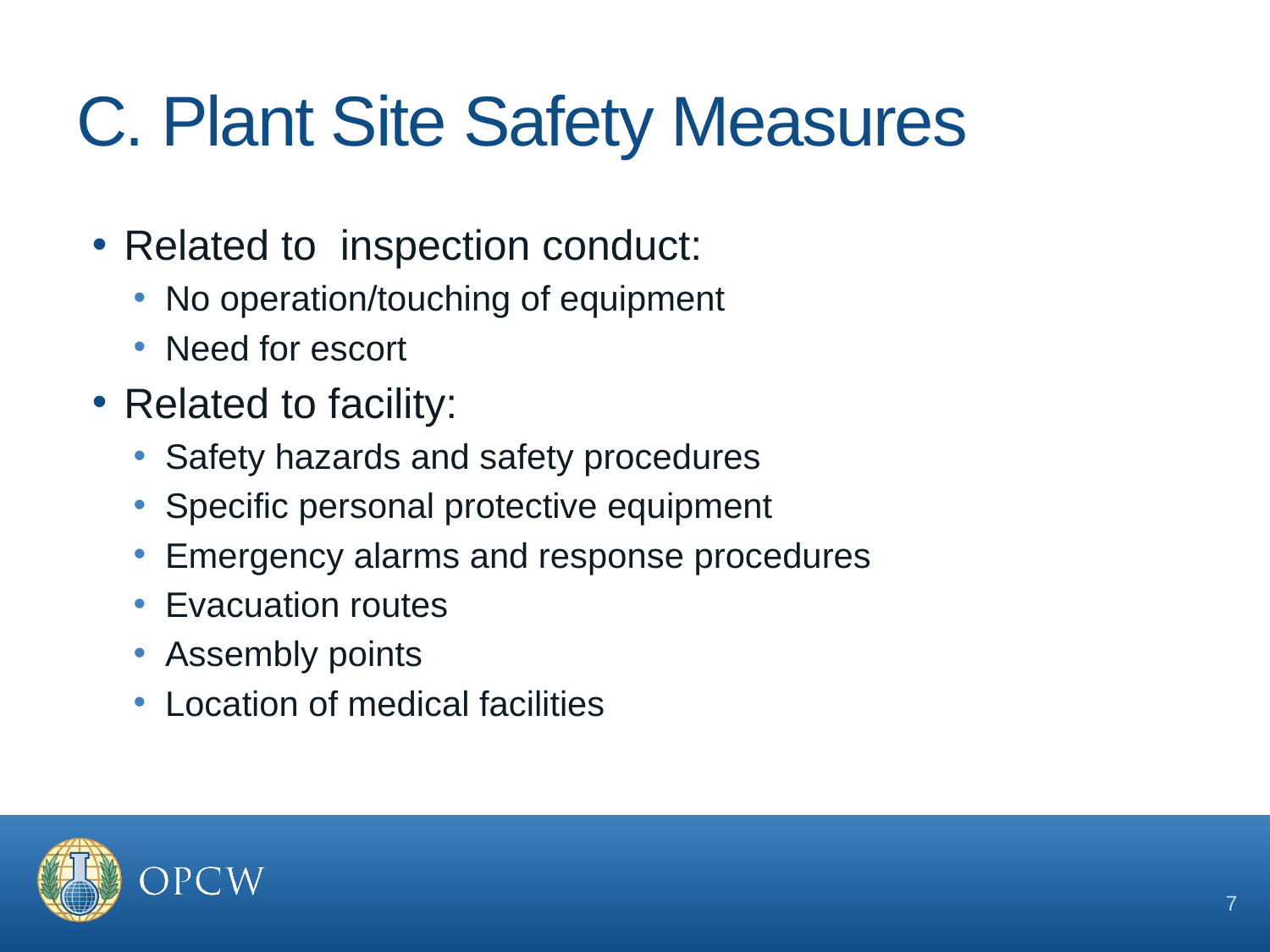

# C. Plant Site Safety Measures
Related to  inspection conduct:
No operation/touching of equipment
Need for escort
Related to facility:
Safety hazards and safety procedures
Specific personal protective equipment
Emergency alarms and response procedures
Evacuation routes
Assembly points
Location of medical facilities